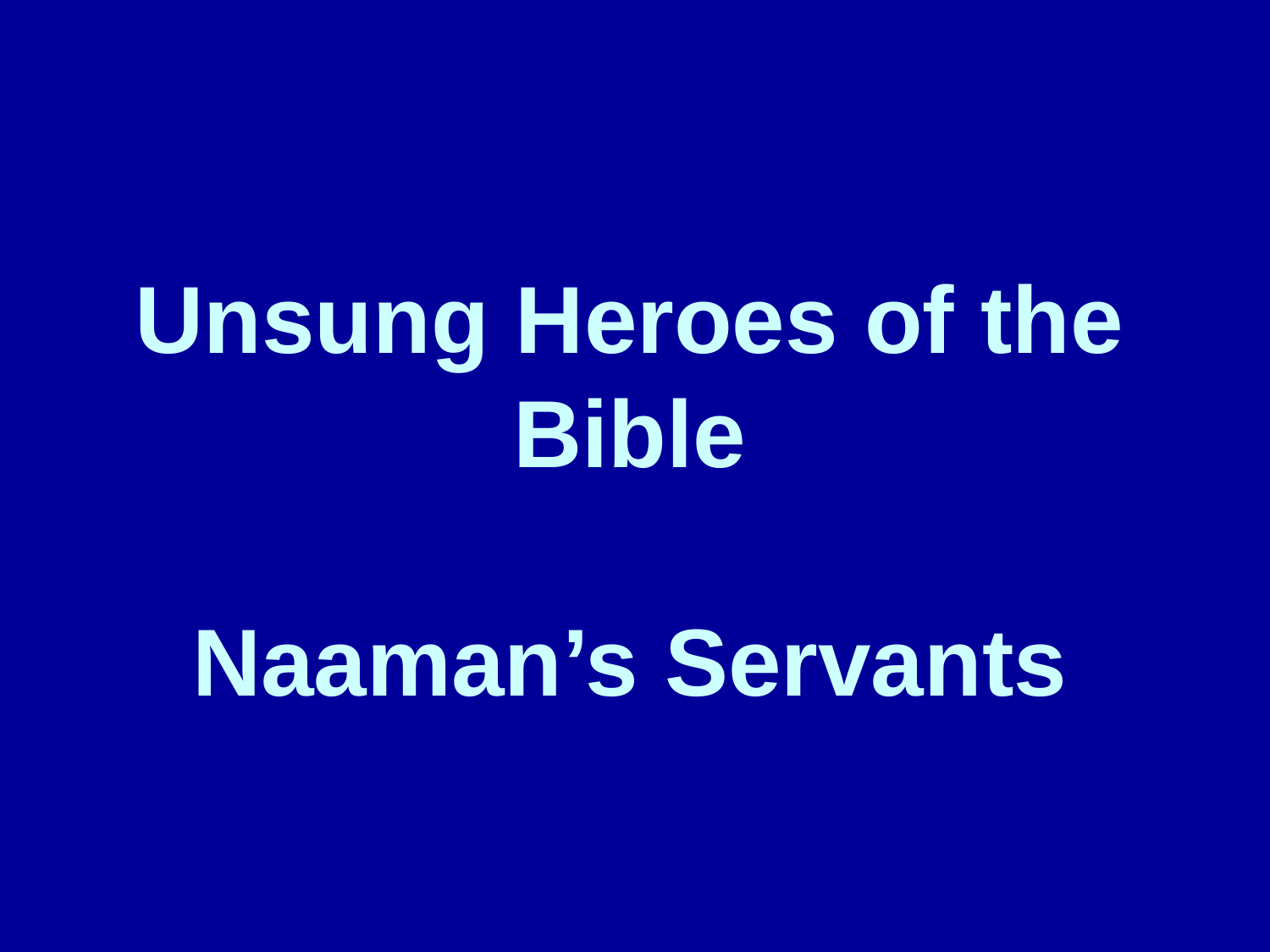

# Unsung Heroes of the Bible Naaman’s Servants